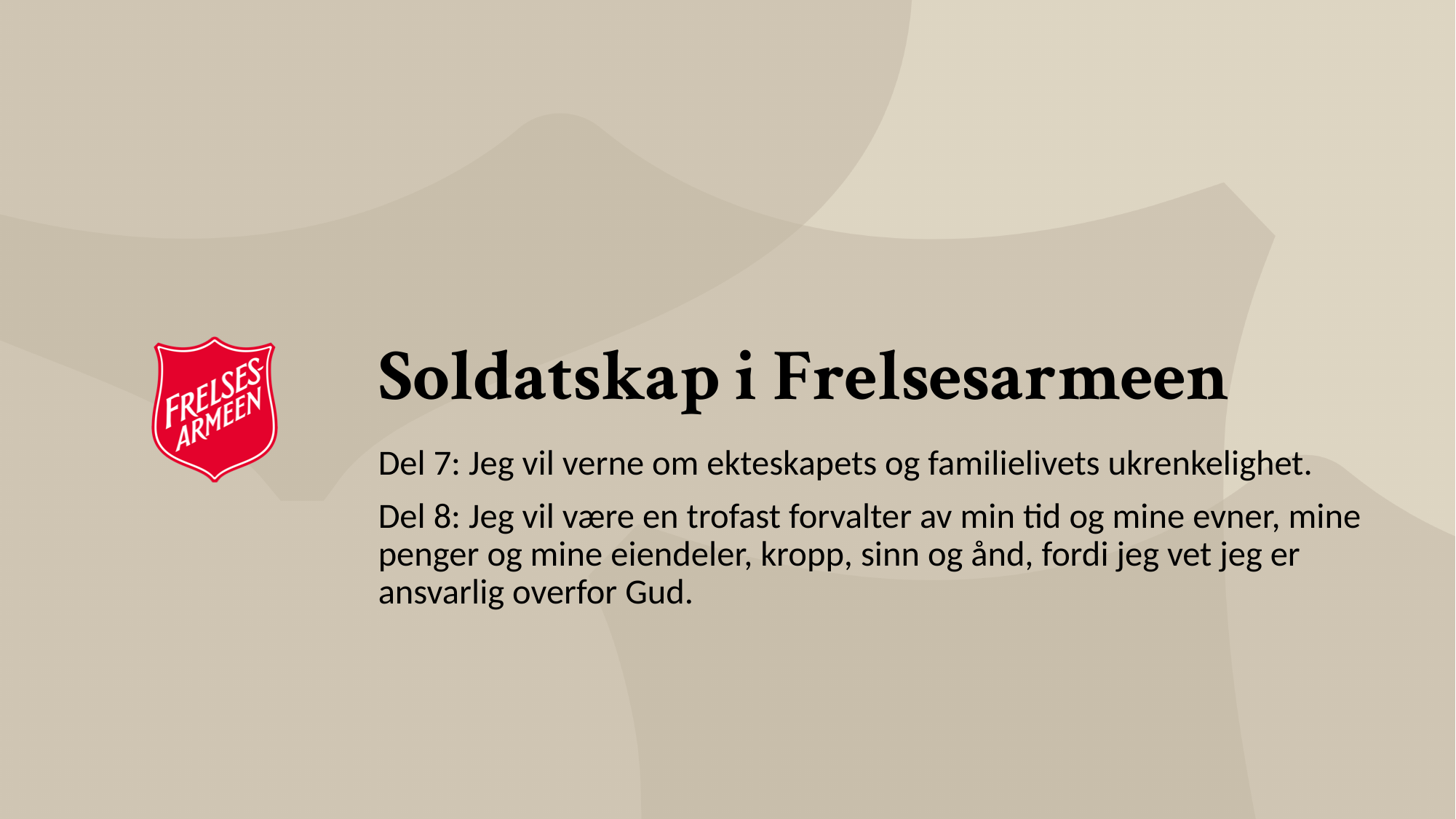

# Soldatskap i Frelsesarmeen
Del 7: Jeg vil verne om ekteskapets og familielivets ukrenkelighet.
Del 8: Jeg vil være en trofast forvalter av min tid og mine evner, mine penger og mine eiendeler, kropp, sinn og ånd, fordi jeg vet jeg er ansvarlig overfor Gud.